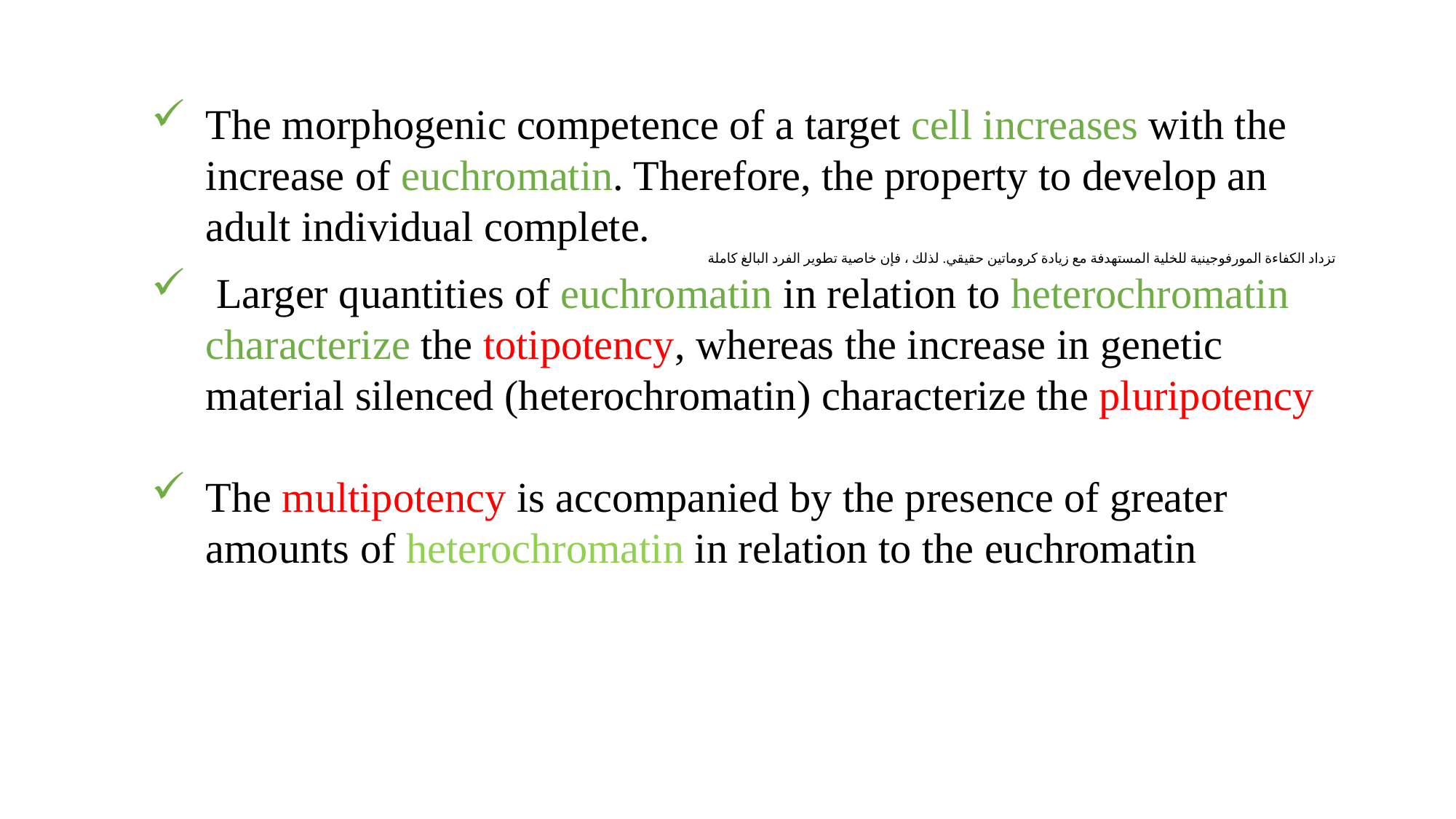

The morphogenic competence of a target cell increases with the increase of euchromatin. Therefore, the property to develop an adult individual complete.
تزداد الكفاءة المورفوجينية للخلية المستهدفة مع زيادة كروماتين حقيقي. لذلك ، فإن خاصية تطوير الفرد البالغ كاملة
 Larger quantities of euchromatin in relation to heterochromatin characterize the totipotency, whereas the increase in genetic material silenced (heterochromatin) characterize the pluripotency

The multipotency is accompanied by the presence of greater amounts of heterochromatin in relation to the euchromatin